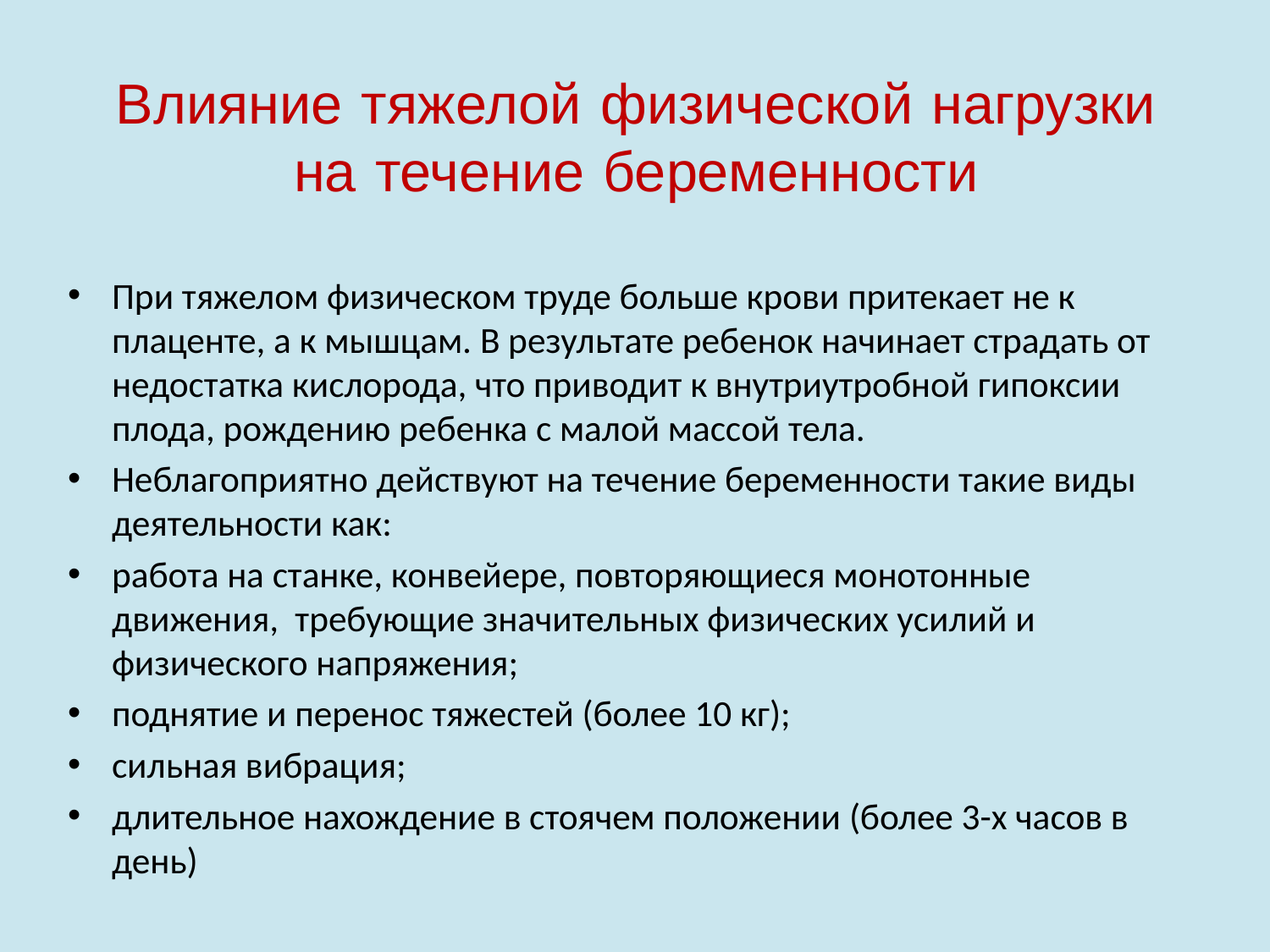

# Влияние тяжелой физической нагрузки на течение беременности
При тяжелом физическом труде больше крови притекает не к плаценте, а к мышцам. В результате ребенок начинает страдать от недостатка кислорода, что приводит к внутриутробной гипоксии плода, рождению ребенка с малой массой тела.
Неблагоприятно действуют на течение беременности такие виды деятельности как:
работа на станке, конвейере, повторяющиеся монотонные движения,  требующие значительных физических усилий и физического напряжения;
поднятие и перенос тяжестей (более 10 кг);
сильная вибрация;
длительное нахождение в стоячем положении (более 3-х часов в день)